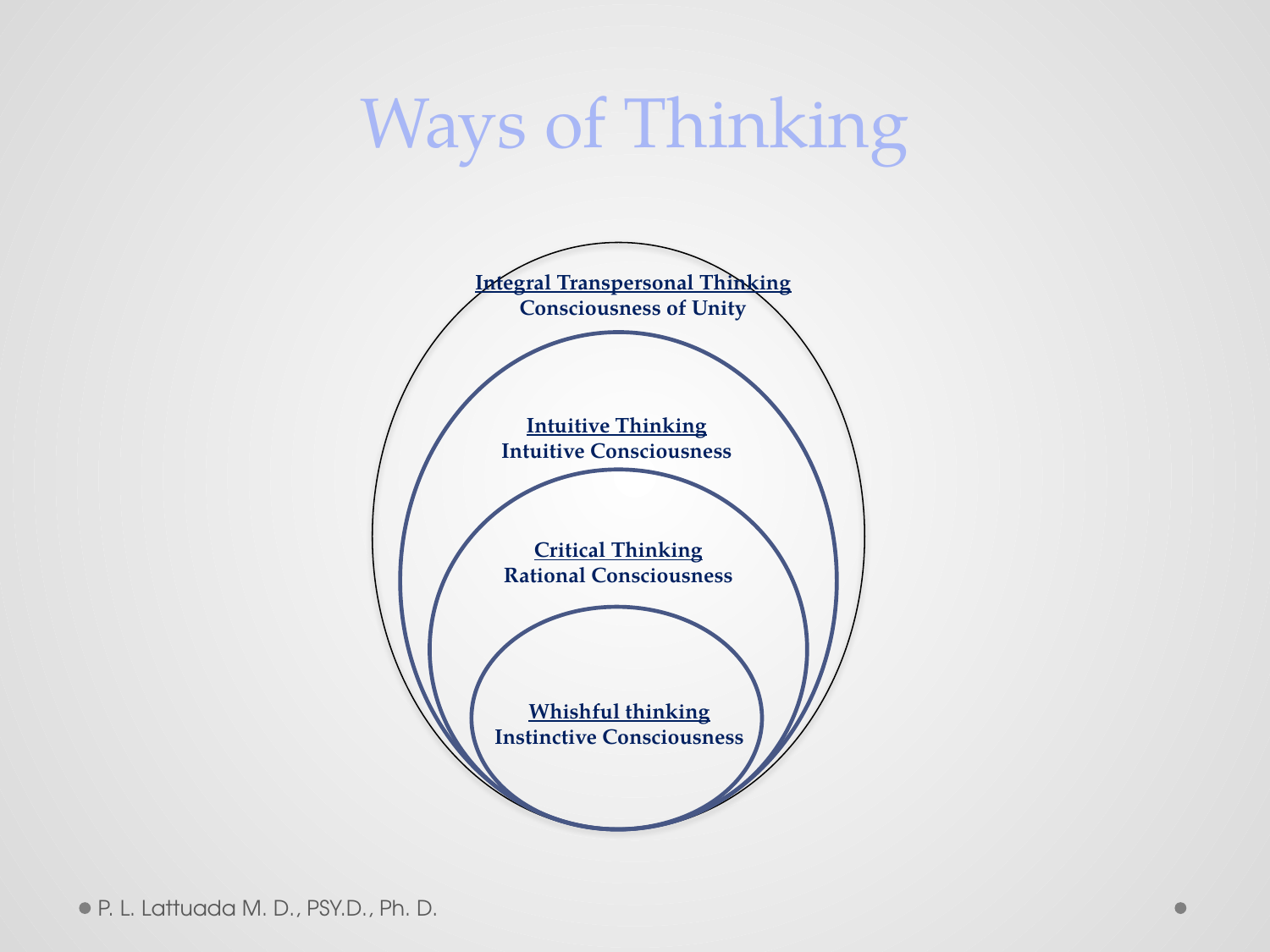

# Ways of Thinking

Integral Transpersonal Thinking Consciousness of Unity

Intuitive Thinking
Intuitive Consciousness

Critical Thinking Rational Consciousness

Whishful thinking Instinctive Consciousness
P. L. Lattuada M. D., PSY.D., Ph. D.